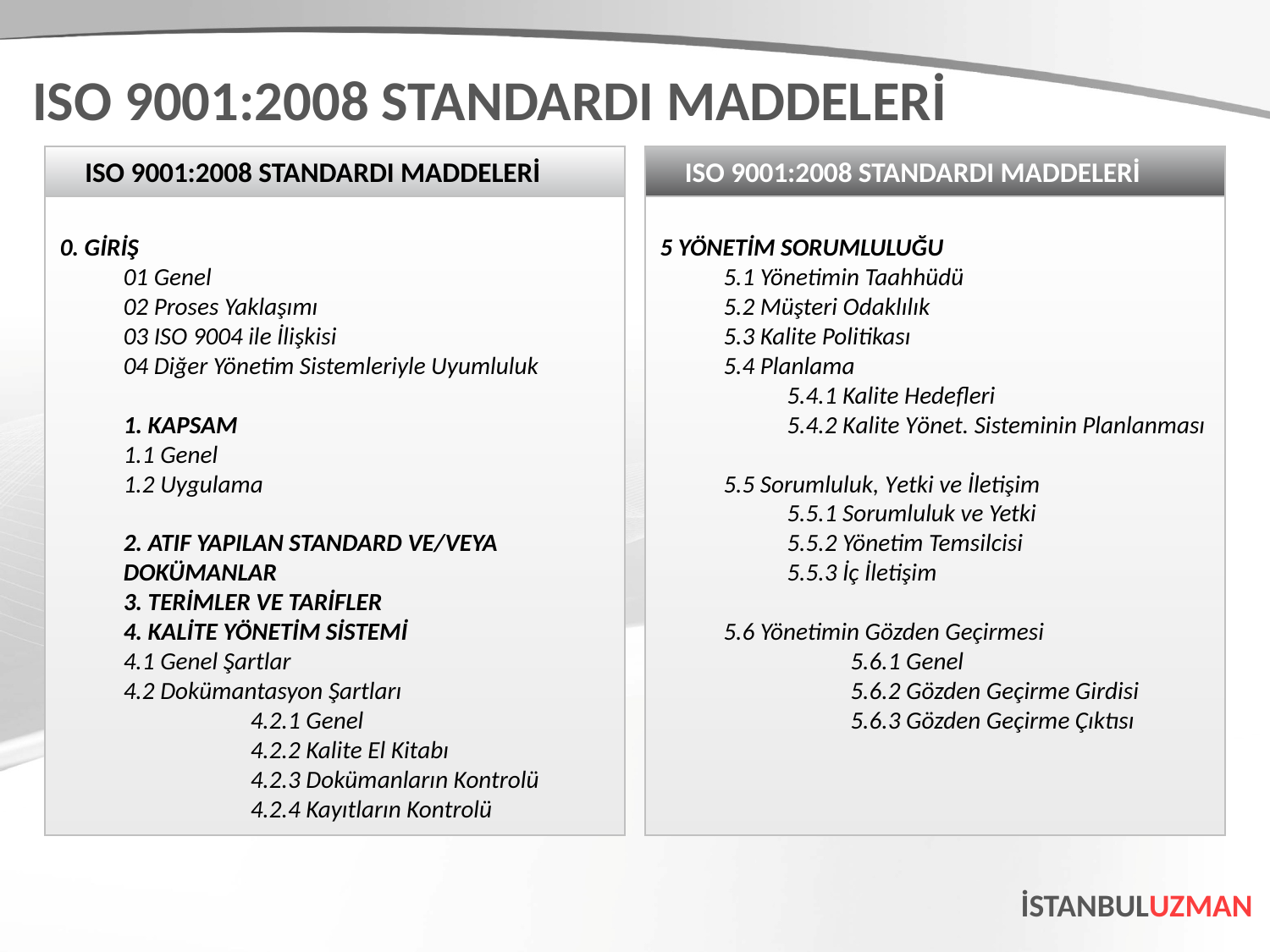

ISO 9001:2008 STANDARDI MADDELERİ
ISO 9001:2008 STANDARDI MADDELERİ
ISO 9001:2008 STANDARDI MADDELERİ
0. GİRİŞ
01 Genel
02 Proses Yaklaşımı
03 ISO 9004 ile İlişkisi
04 Diğer Yönetim Sistemleriyle Uyumluluk

1. KAPSAM
1.1 Genel
1.2 Uygulama

2. ATIF YAPILAN STANDARD VE/VEYA DOKÜMANLAR
3. TERİMLER VE TARİFLER
4. KALİTE YÖNETİM SİSTEMİ
4.1 Genel Şartlar
4.2 Dokümantasyon Şartları
	4.2.1 Genel
	4.2.2 Kalite El Kitabı
	4.2.3 Dokümanların Kontrolü
	4.2.4 Kayıtların Kontrolü

5 YÖNETİM SORUMLULUĞU
5.1 Yönetimin Taahhüdü
5.2 Müşteri Odaklılık
5.3 Kalite Politikası
5.4 Planlama
5.4.1 Kalite Hedefleri
5.4.2 Kalite Yönet. Sisteminin Planlanması

5.5 Sorumluluk, Yetki ve İletişim
5.5.1 Sorumluluk ve Yetki
5.5.2 Yönetim Temsilcisi
5.5.3 İç İletişim

5.6 Yönetimin Gözden Geçirmesi
	5.6.1 Genel
	5.6.2 Gözden Geçirme Girdisi
	5.6.3 Gözden Geçirme Çıktısı

İSTANBULUZMAN